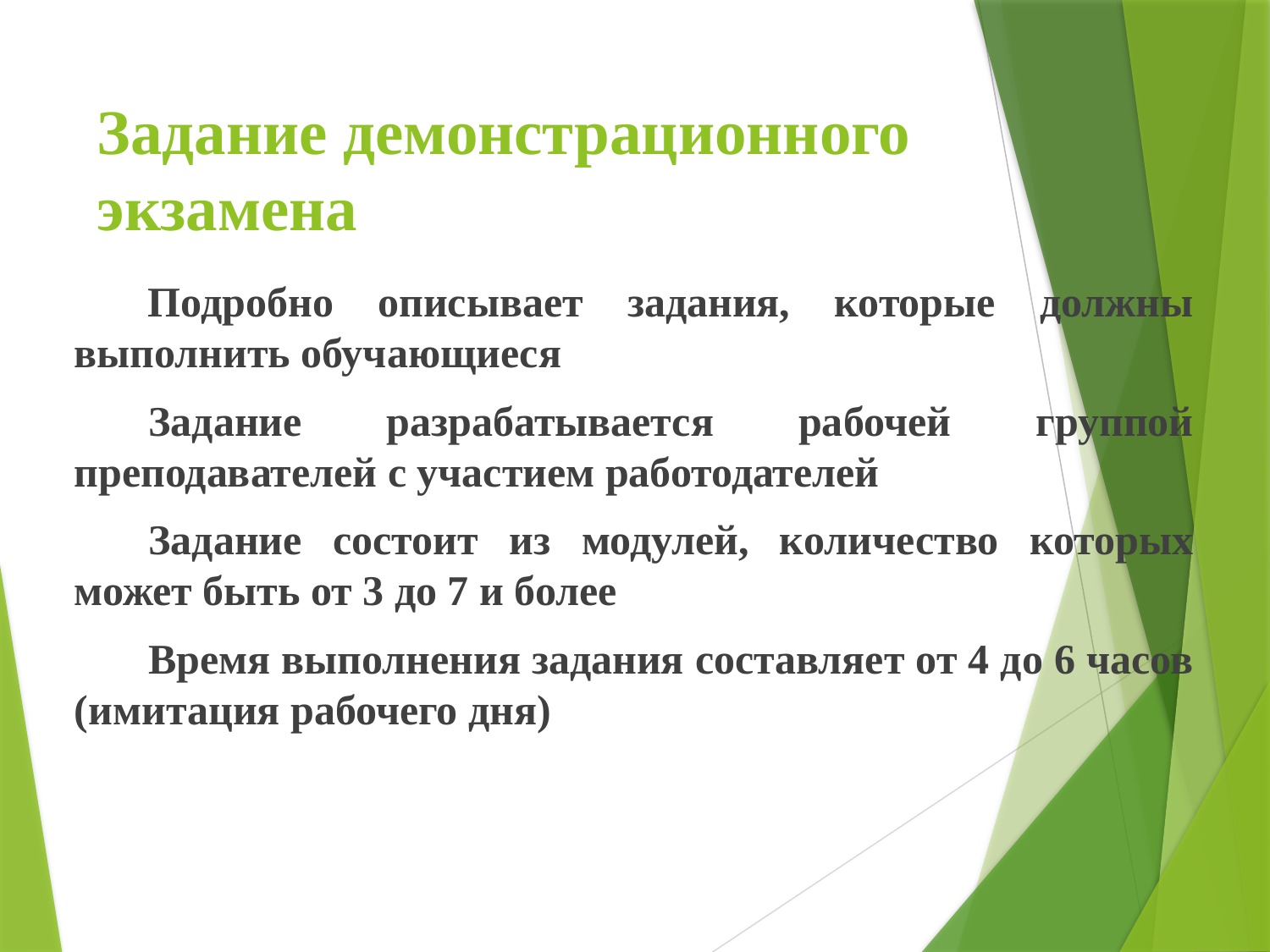

# Задание демонстрационного экзамена
Подробно описывает задания, которые должны выполнить обучающиеся
Задание разрабатывается рабочей группой преподавателей с участием работодателей
Задание состоит из модулей, количество которых может быть от 3 до 7 и более
Время выполнения задания составляет от 4 до 6 часов (имитация рабочего дня)